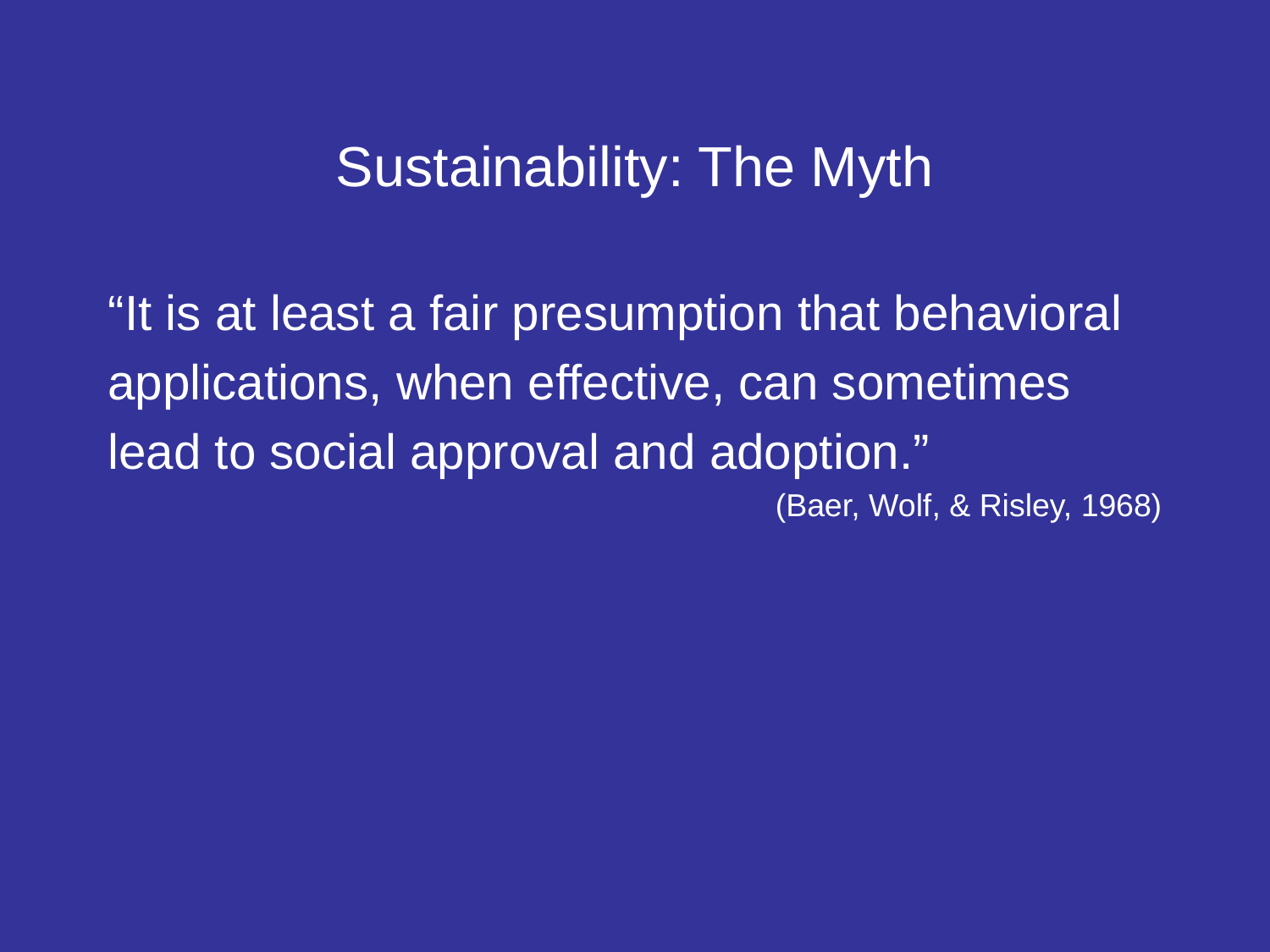

# Sustainability: The Myth
“It is at least a fair presumption that behavioral
applications, when effective, can sometimes
lead to social approval and adoption.”
(Baer, Wolf, & Risley, 1968)